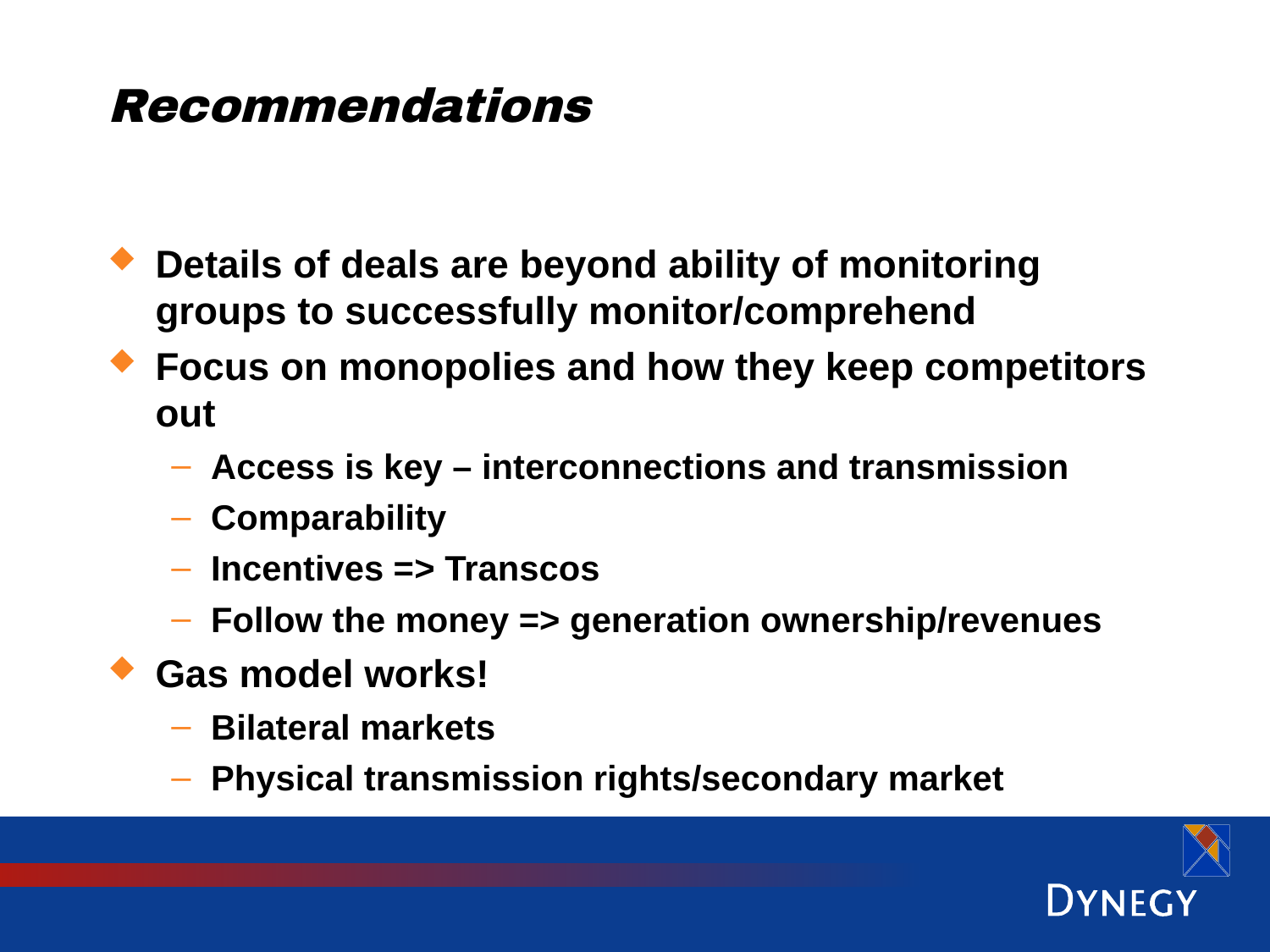

# Recommendations
Details of deals are beyond ability of monitoring groups to successfully monitor/comprehend
Focus on monopolies and how they keep competitors out
Access is key – interconnections and transmission
Comparability
Incentives => Transcos
Follow the money => generation ownership/revenues
Gas model works!
Bilateral markets
Physical transmission rights/secondary market